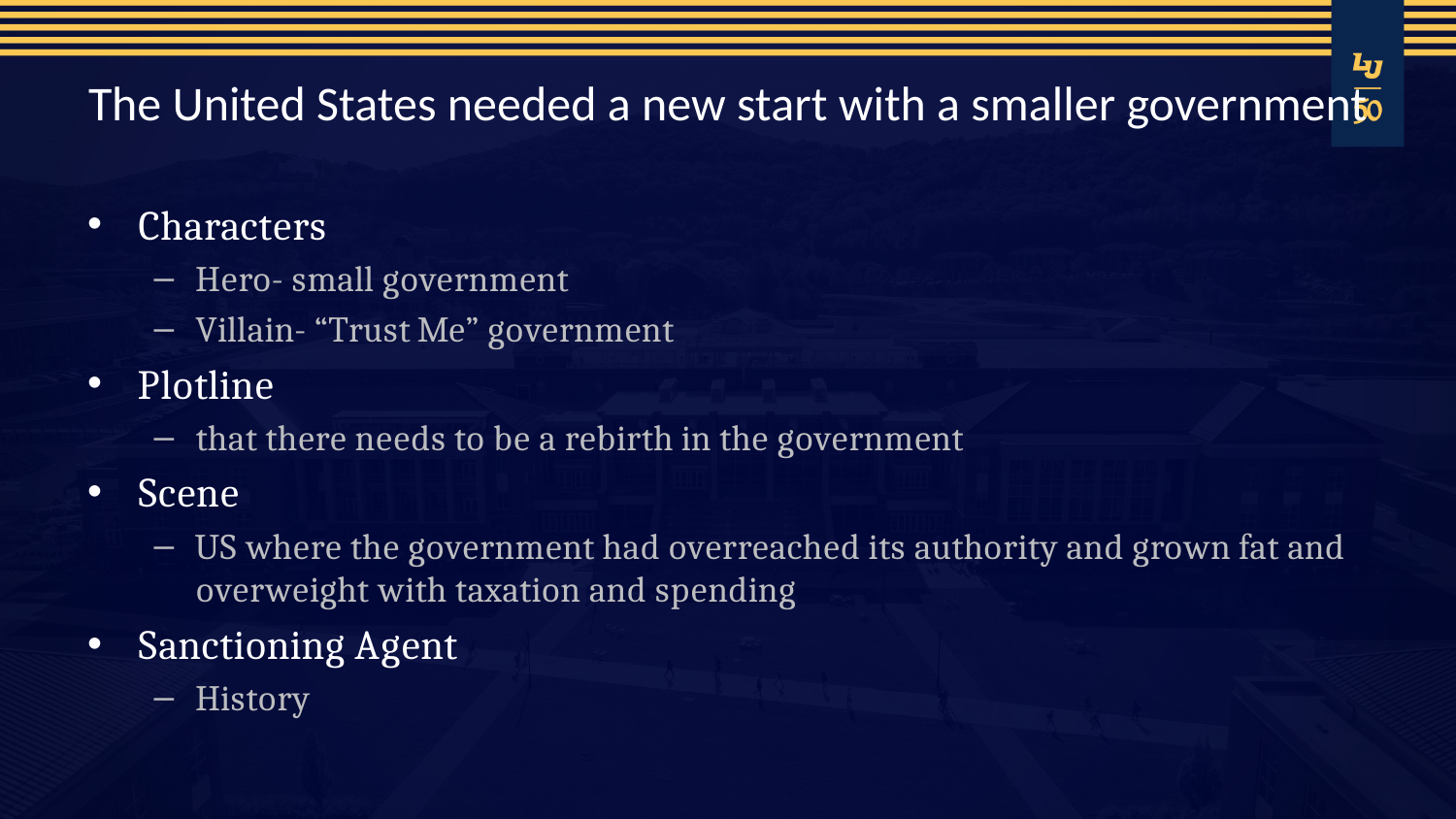

# The United States needed a new start with a smaller government
Characters
Hero- small government
Villain- “Trust Me” government
Plotline
that there needs to be a rebirth in the government
Scene
US where the government had overreached its authority and grown fat and overweight with taxation and spending
Sanctioning Agent
History